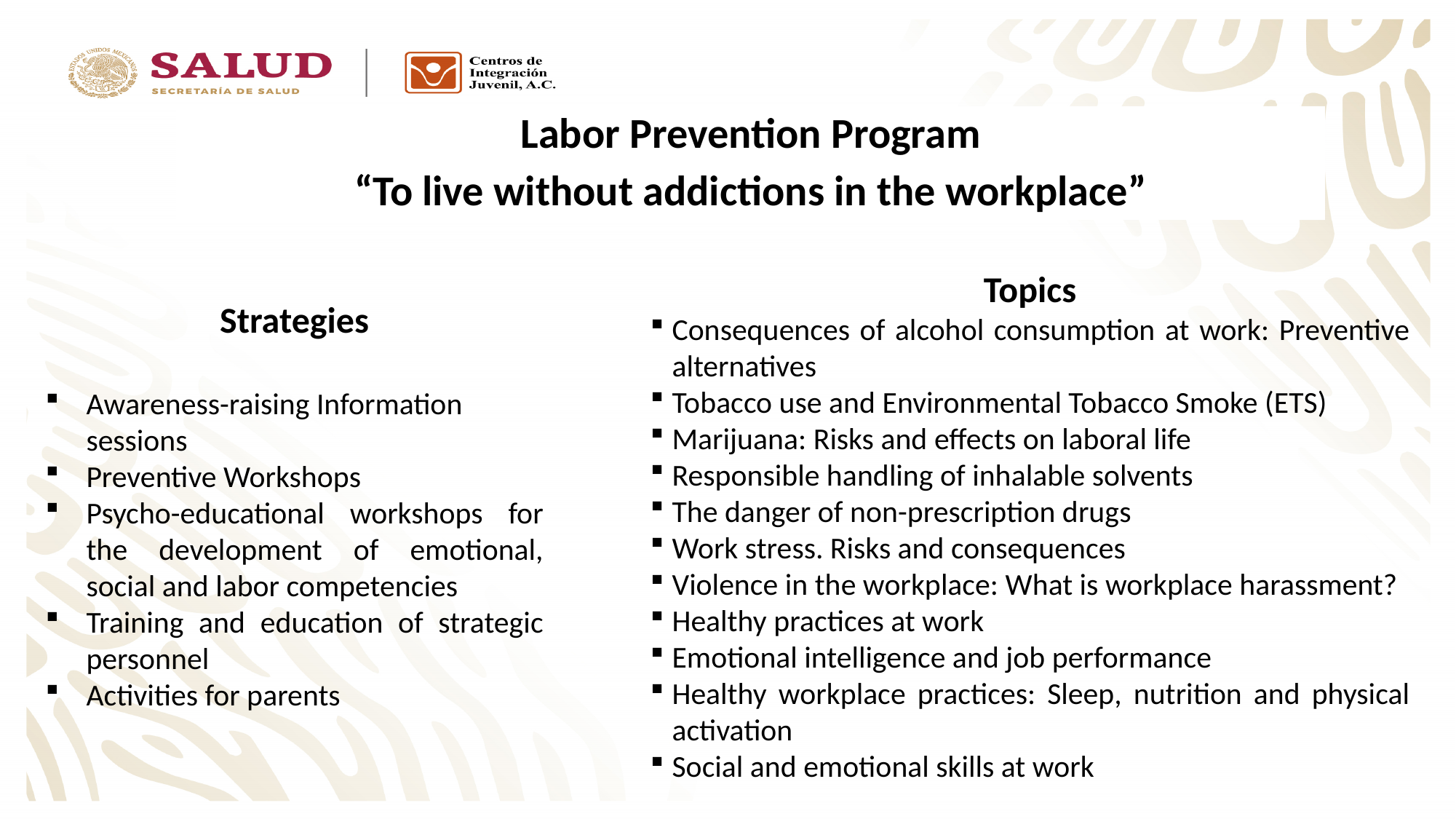

Labor Prevention Program
“To live without addictions in the workplace”
Strategies

Awareness-raising Information sessions
Preventive Workshops
Psycho-educational workshops for the development of emotional, social and labor competencies
Training and education of strategic personnel
Activities for parents
Topics
Consequences of alcohol consumption at work: Preventive alternatives
Tobacco use and Environmental Tobacco Smoke (ETS)
Marijuana: Risks and effects on laboral life
Responsible handling of inhalable solvents
The danger of non-prescription drugs
Work stress. Risks and consequences
Violence in the workplace: What is workplace harassment?
Healthy practices at work
Emotional intelligence and job performance
Healthy workplace practices: Sleep, nutrition and physical activation
Social and emotional skills at work